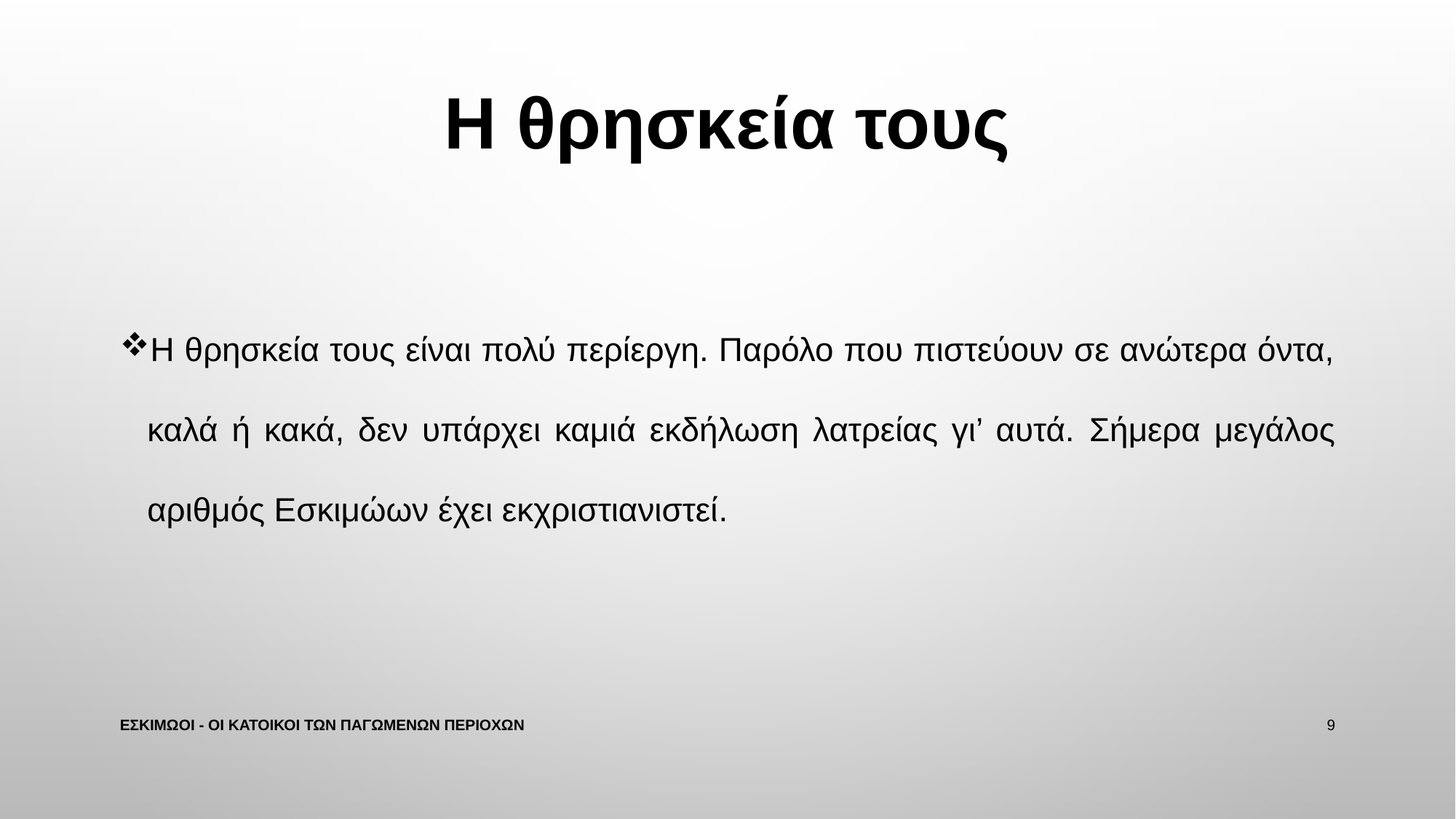

# Η θρησκεία τους
Η θρησκεία τους είναι πολύ περίεργη. Παρόλο που πιστεύουν σε ανώτερα όντα, καλά ή κακά, δεν υπάρχει καμιά εκδήλωση λατρείας γι’ αυτά. Σήμερα μεγάλος αριθμός Εσκιμώων έχει εκχριστιανιστεί.

ΕΣΚΙΜΩΟΙ - ΟΙ ΚΑΤΟΙΚΟΙ ΤΩΝ ΠΑΓΩΜΕΝΩΝ ΠΕΡΙΟΧΩΝ
9